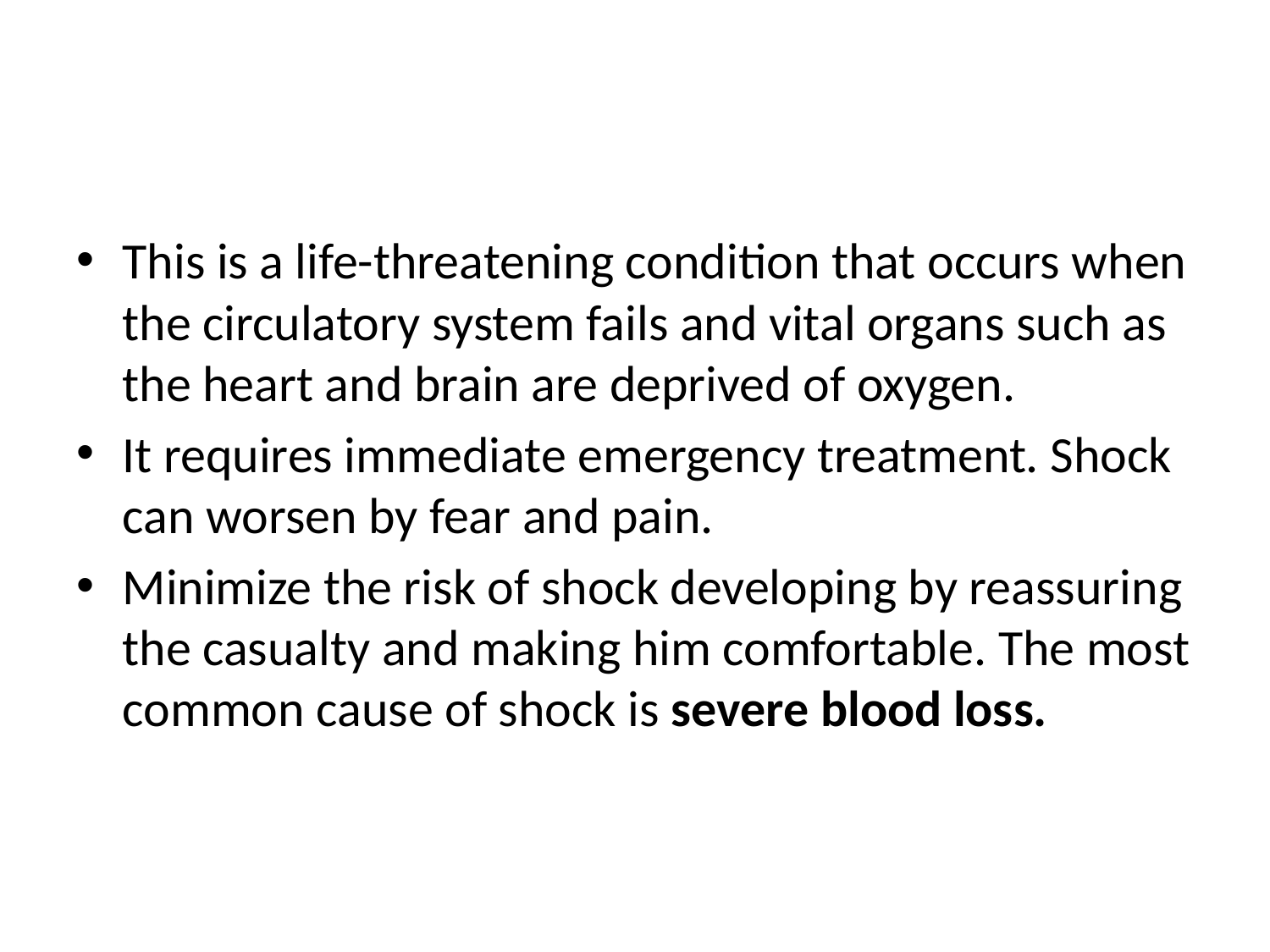

#
This is a life-threatening condition that occurs when the circulatory system fails and vital organs such as the heart and brain are deprived of oxygen.
It requires immediate emergency treatment. Shock can worsen by fear and pain.
Minimize the risk of shock developing by reassuring the casualty and making him comfortable. The most common cause of shock is severe blood loss.